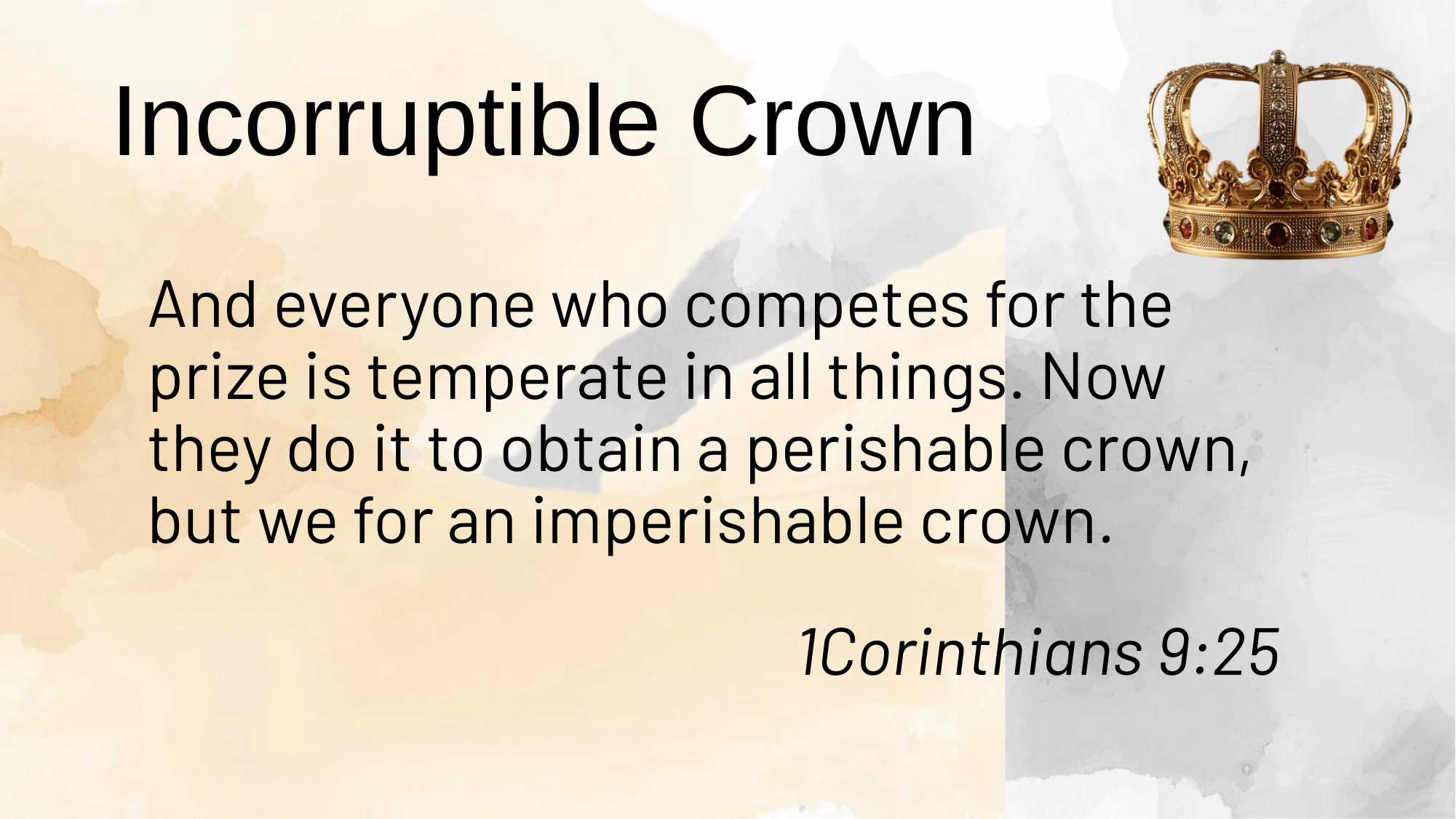

# Incorruptible Crown
And everyone who competes for the prize is temperate in all things. Now they do it to obtain a perishable crown, but we for an imperishable crown.

1Corinthians 9:25